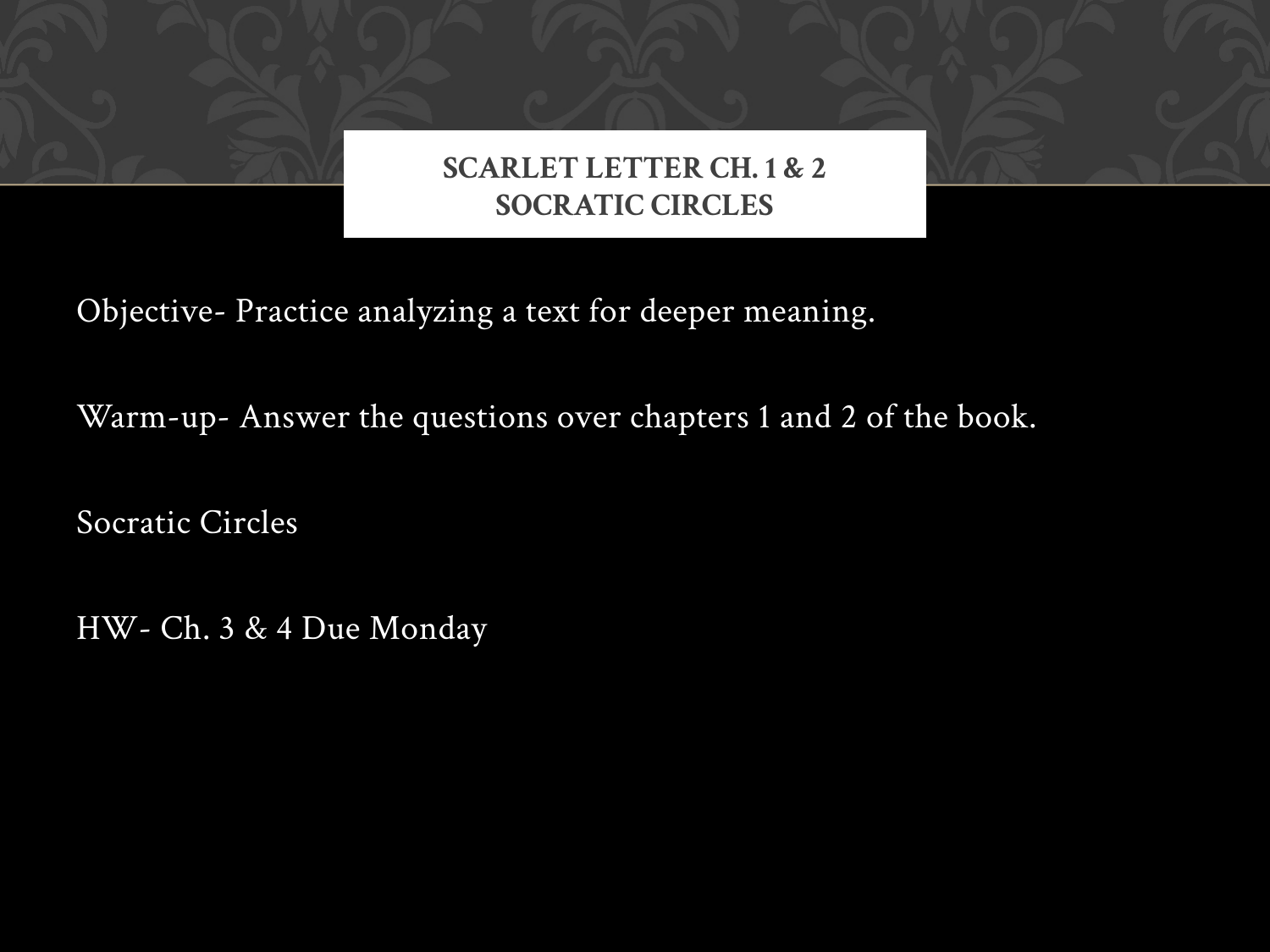

# Scarlet letter ch. 1 & 2 Socratic circles
Objective- Practice analyzing a text for deeper meaning.

Warm-up- Answer the questions over chapters 1 and 2 of the book.

Socratic Circles

HW- Ch. 3 & 4 Due Monday